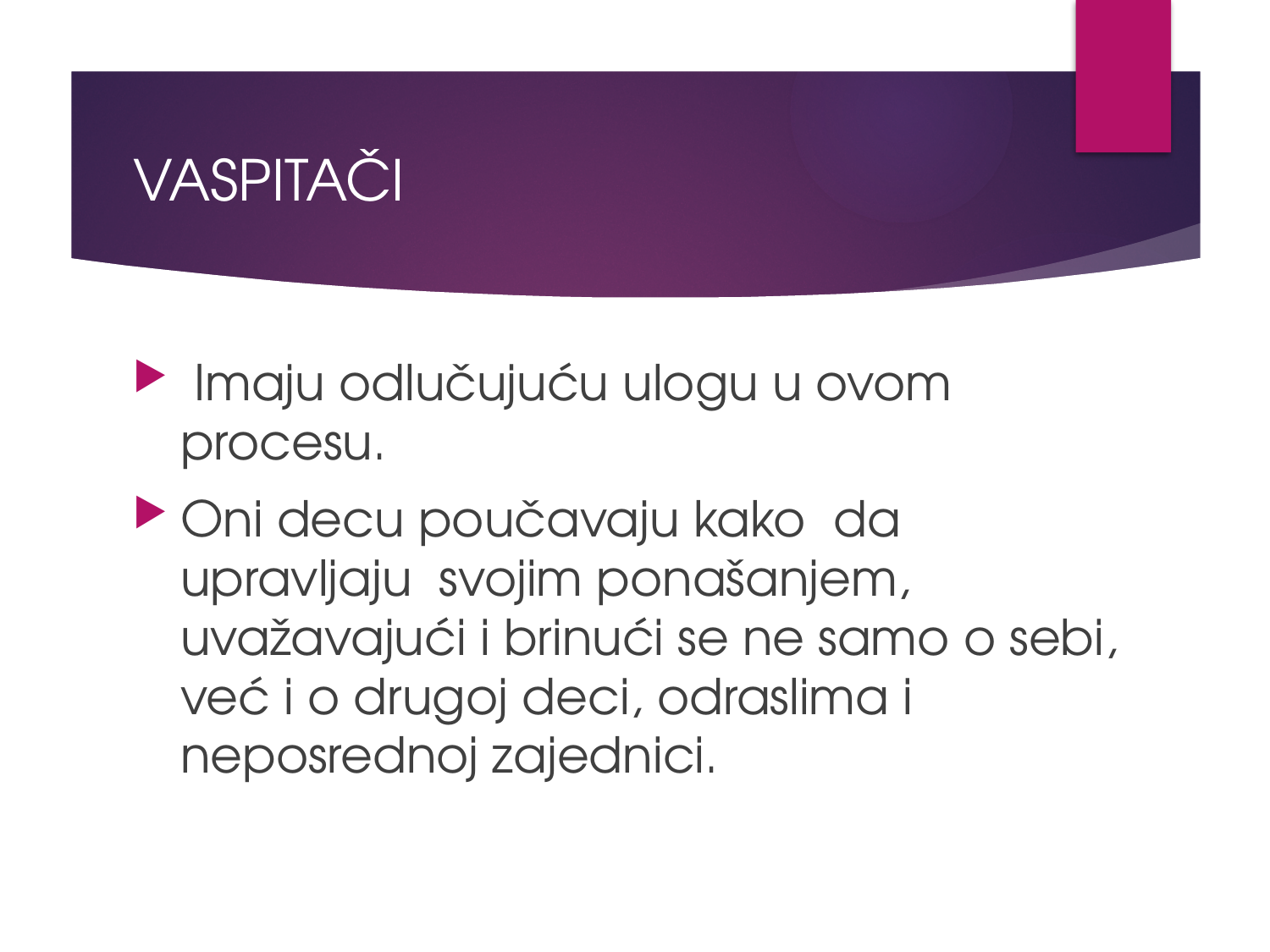

# VASPITAČI
 Imaju odlučujuću ulogu u ovom procesu.
Oni decu poučavaju kako  da upravljaju  svojim ponašanjem, uvažavajući i brinući se ne samo o sebi, već i o drugoj deci, odraslima i neposrednoj zajednici.